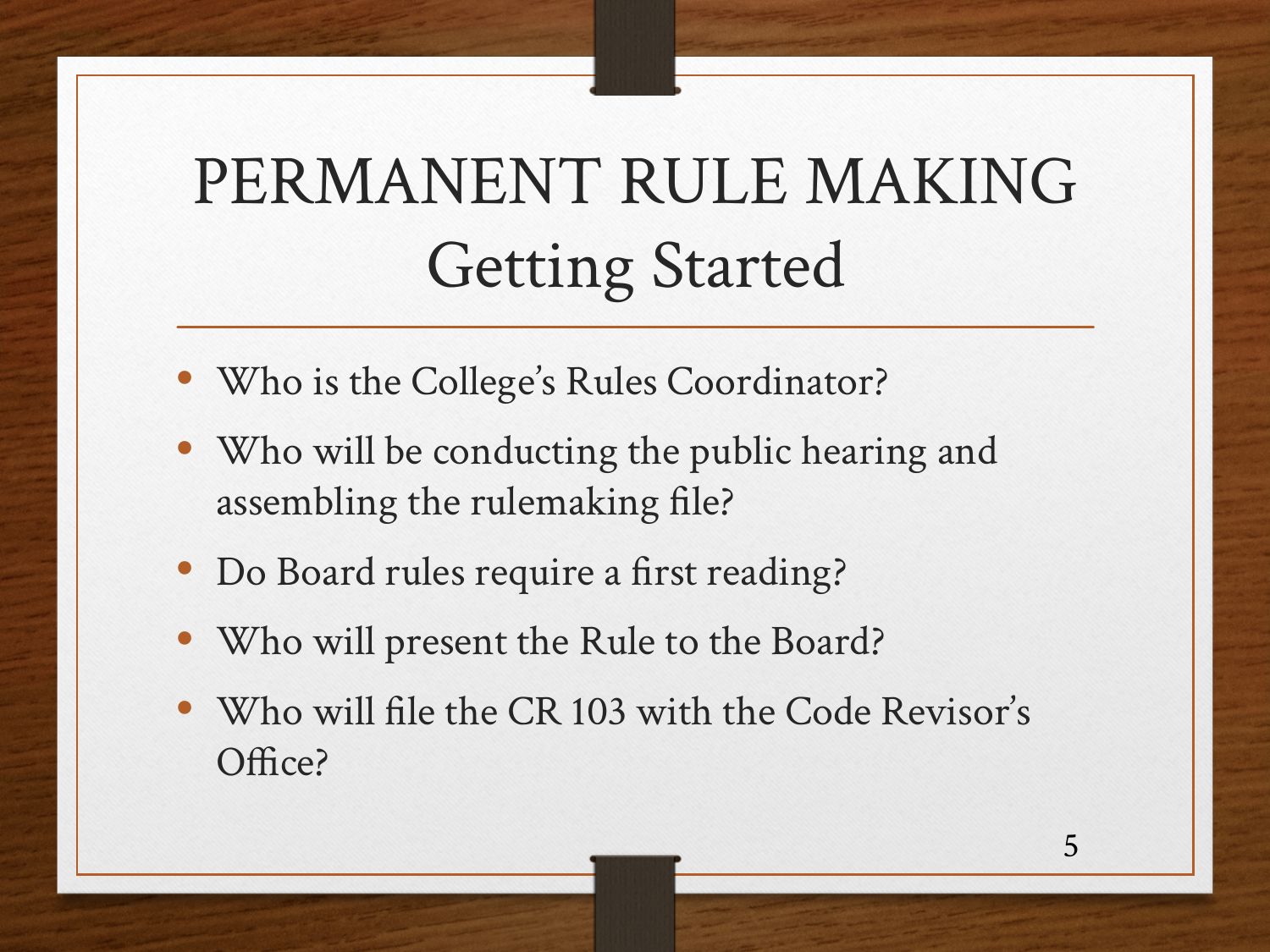

# PERMANENT RULE MAKING Getting Started
Who is the College’s Rules Coordinator?
Who will be conducting the public hearing and assembling the rulemaking file?
Do Board rules require a first reading?
Who will present the Rule to the Board?
Who will file the CR 103 with the Code Revisor’s Office?

5